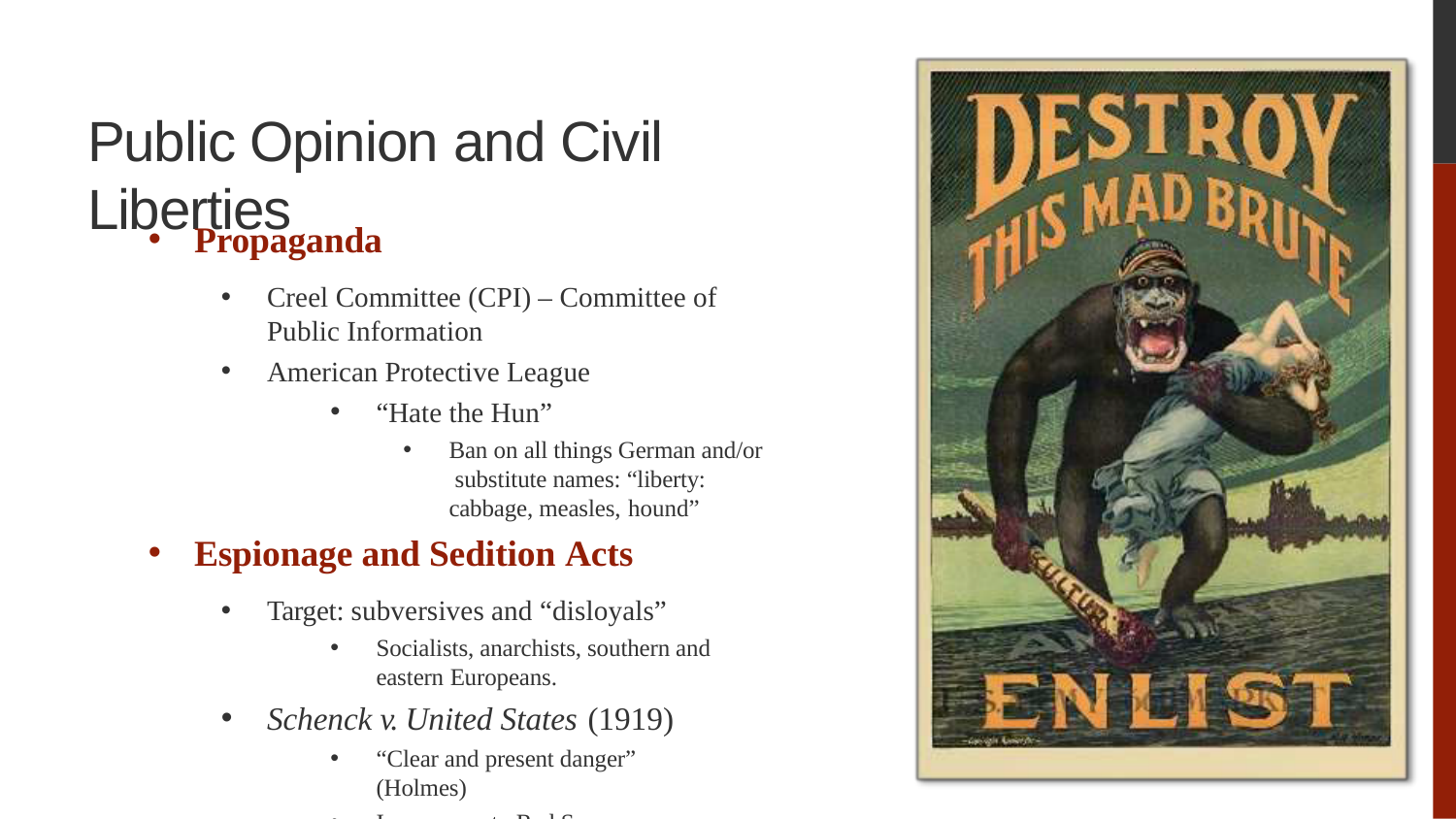

# Public Opinion and Civil Liberties
Propaganda
Creel Committee (CPI) – Committee of Public Information
American Protective League
“Hate the Hun”
Ban on all things German and/or  substitute names: “liberty:  cabbage, measles, hound”
Espionage and Sedition Acts
Target: subversives and “disloyals”
Socialists, anarchists, southern and  eastern Europeans.
Schenck v. United States (1919)
“Clear and present danger” (Holmes)
In response to Red Scare